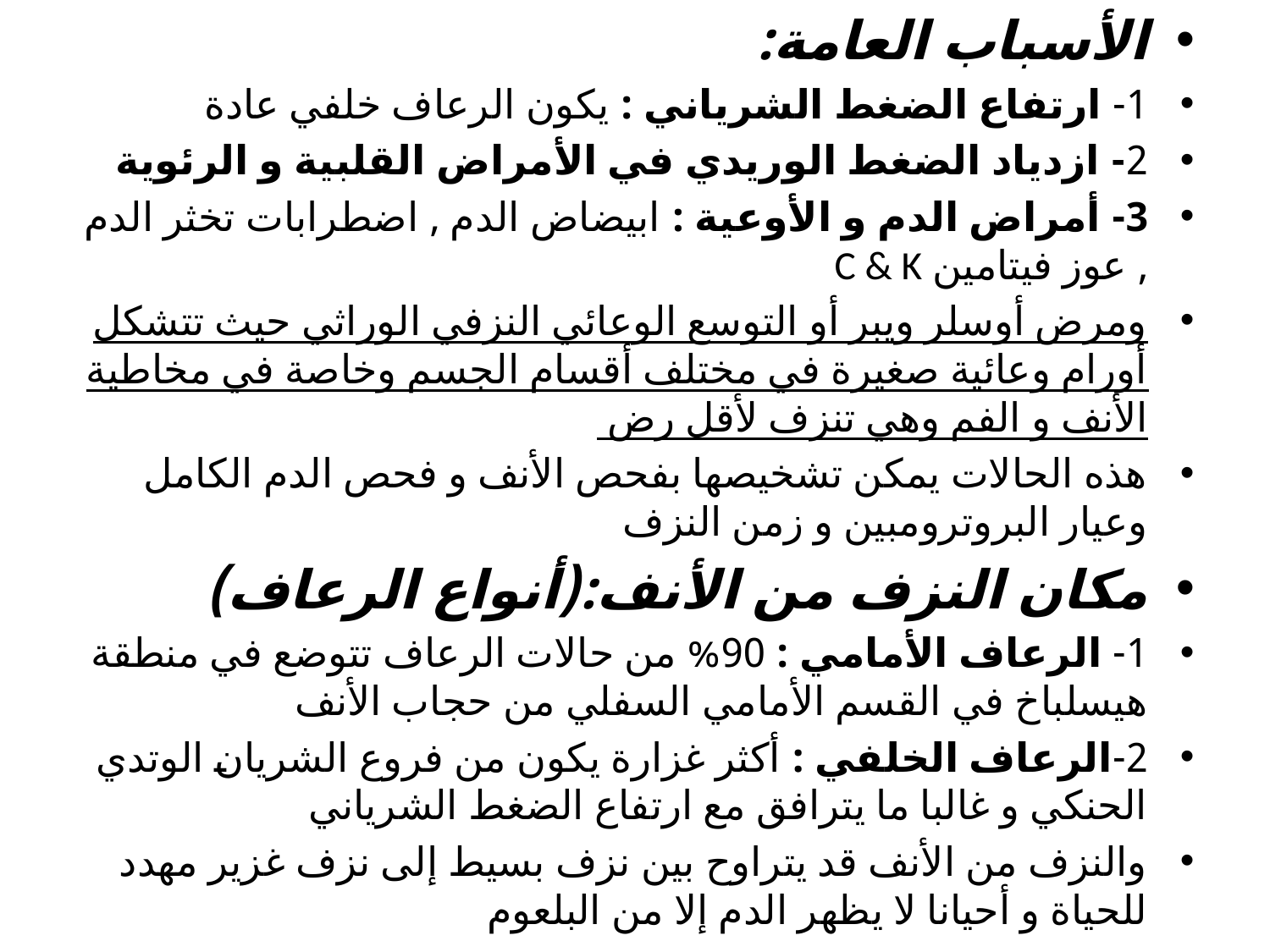

الأسباب العامة:
1- ارتفاع الضغط الشرياني : يكون الرعاف خلفي عادة
2- ازدياد الضغط الوريدي في الأمراض القلبية و الرئوية
3- أمراض الدم و الأوعية : ابيضاض الدم , اضطرابات تخثر الدم , عوز فيتامين C & K
ومرض أوسلر ويبر أو التوسع الوعائي النزفي الوراثي حيث تتشكل أورام وعائية صغيرة في مختلف أقسام الجسم وخاصة في مخاطية الأنف و الفم وهي تنزف لأقل رض
هذه الحالات يمكن تشخيصها بفحص الأنف و فحص الدم الكامل وعيار البروترومبين و زمن النزف
مكان النزف من الأنف:(أنواع الرعاف)
1- الرعاف الأمامي : 90% من حالات الرعاف تتوضع في منطقة هيسلباخ في القسم الأمامي السفلي من حجاب الأنف
2-الرعاف الخلفي : أكثر غزارة يكون من فروع الشريان الوتدي الحنكي و غالبا ما يترافق مع ارتفاع الضغط الشرياني
والنزف من الأنف قد يتراوح بين نزف بسيط إلى نزف غزير مهدد للحياة و أحيانا لا يظهر الدم إلا من البلعوم

#